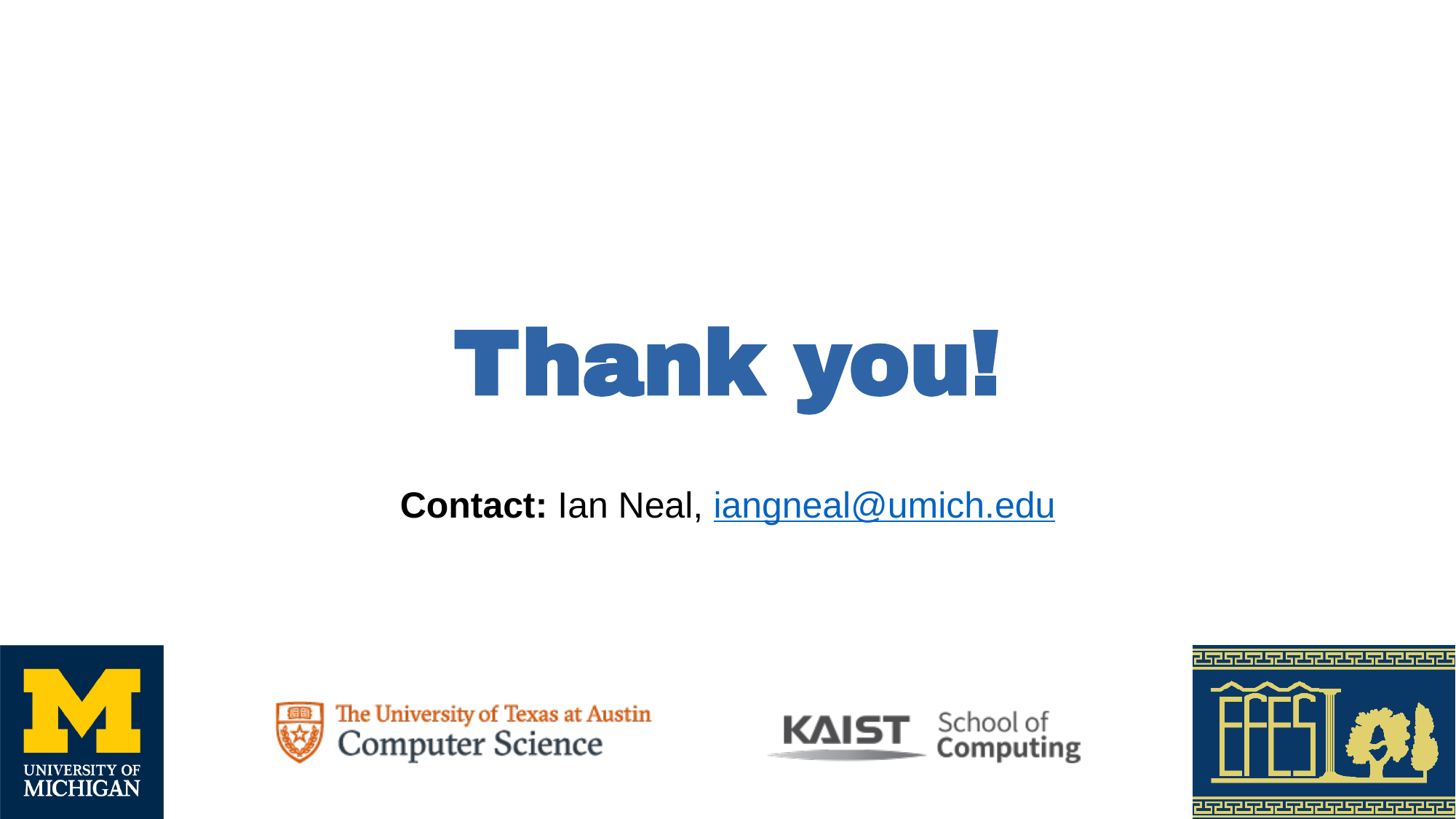

# Thank you!
Contact: Ian Neal, iangneal@umich.edu